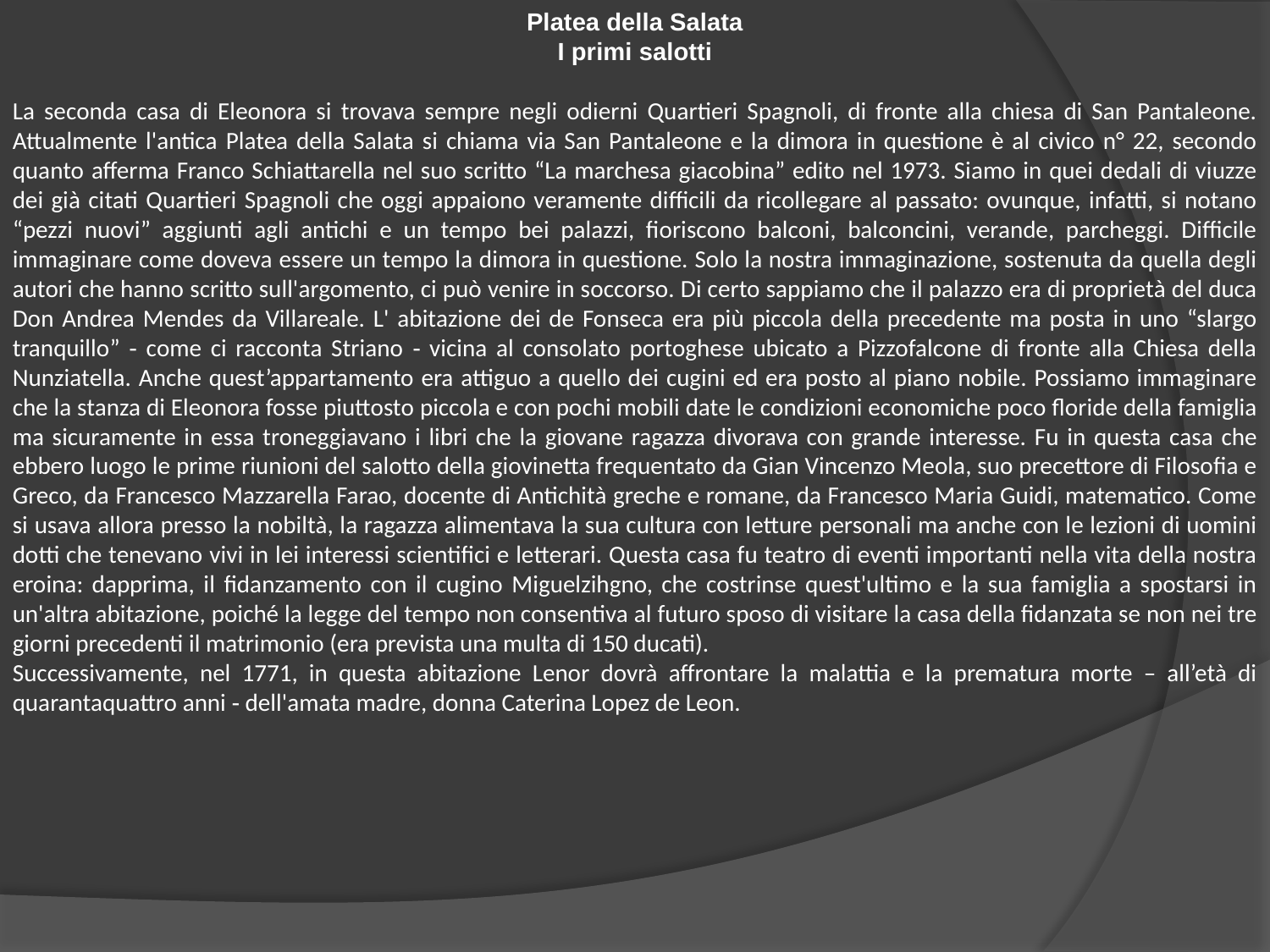

Platea della Salata
I primi salotti

La seconda casa di Eleonora si trovava sempre negli odierni Quartieri Spagnoli, di fronte alla chiesa di San Pantaleone. Attualmente l'antica Platea della Salata si chiama via San Pantaleone e la dimora in questione è al civico n° 22, secondo quanto afferma Franco Schiattarella nel suo scritto “La marchesa giacobina” edito nel 1973. Siamo in quei dedali di viuzze dei già citati Quartieri Spagnoli che oggi appaiono veramente difficili da ricollegare al passato: ovunque, infatti, si notano “pezzi nuovi” aggiunti agli antichi e un tempo bei palazzi, fioriscono balconi, balconcini, verande, parcheggi. Difficile immaginare come doveva essere un tempo la dimora in questione. Solo la nostra immaginazione, sostenuta da quella degli autori che hanno scritto sull'argomento, ci può venire in soccorso. Di certo sappiamo che il palazzo era di proprietà del duca Don Andrea Mendes da Villareale. L' abitazione dei de Fonseca era più piccola della precedente ma posta in uno “slargo tranquillo” ‑ come ci racconta Striano ‑ vicina al consolato portoghese ubicato a Pizzofalcone di fronte alla Chiesa della Nunziatella. Anche quest’appartamento era attiguo a quello dei cugini ed era posto al piano nobile. Possiamo immaginare che la stanza di Eleonora fosse piuttosto piccola e con pochi mobili date le condizioni economiche poco floride della famiglia ma sicuramente in essa troneggiavano i libri che la giovane ragazza divorava con grande interesse. Fu in questa casa che ebbero luogo le prime riunioni del salotto della giovinetta frequentato da Gian Vincenzo Meola, suo precettore di Filosofia e Greco, da Francesco Mazzarella Farao, docente di Antichità greche e romane, da Francesco Maria Guidi, matematico. Come si usava allora presso la nobiltà, la ragazza alimentava la sua cultura con letture personali ma anche con le lezioni di uomini dotti che tenevano vivi in lei interessi scientifici e letterari. Questa casa fu teatro di eventi importanti nella vita della nostra eroina: dapprima, il fidanzamento con il cugino Miguelzihgno, che costrinse quest'ultimo e la sua famiglia a spostarsi in un'altra abitazione, poiché la legge del tempo non consentiva al futuro sposo di visitare la casa della fidanzata se non nei tre giorni precedenti il matrimonio (era prevista una multa di 150 ducati).
Successivamente, nel 1771, in questa abitazione Lenor dovrà affrontare la malattia e la prematura morte – all’età di quarantaquattro anni ‑ dell'amata madre, donna Caterina Lopez de Leon.